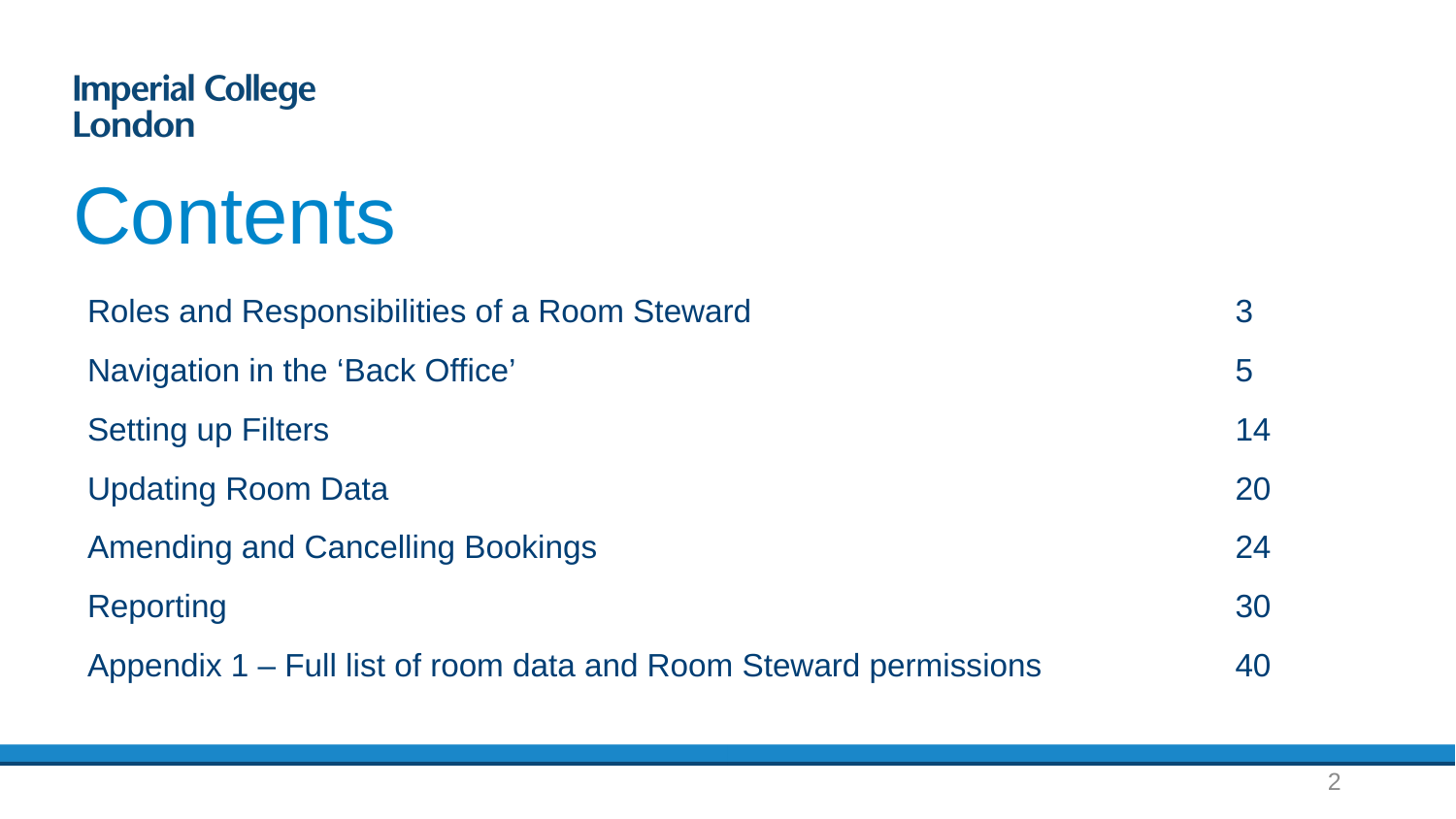

# Contents
| Roles and Responsibilities of a Room Steward | 3 |
| --- | --- |
| Navigation in the ‘Back Office’ | 5 |
| Setting up Filters | 14 |
| Updating Room Data | 20 |
| Amending and Cancelling Bookings | 24 |
| Reporting | 30 |
| Appendix 1 – Full list of room data and Room Steward permissions | 40 |
2